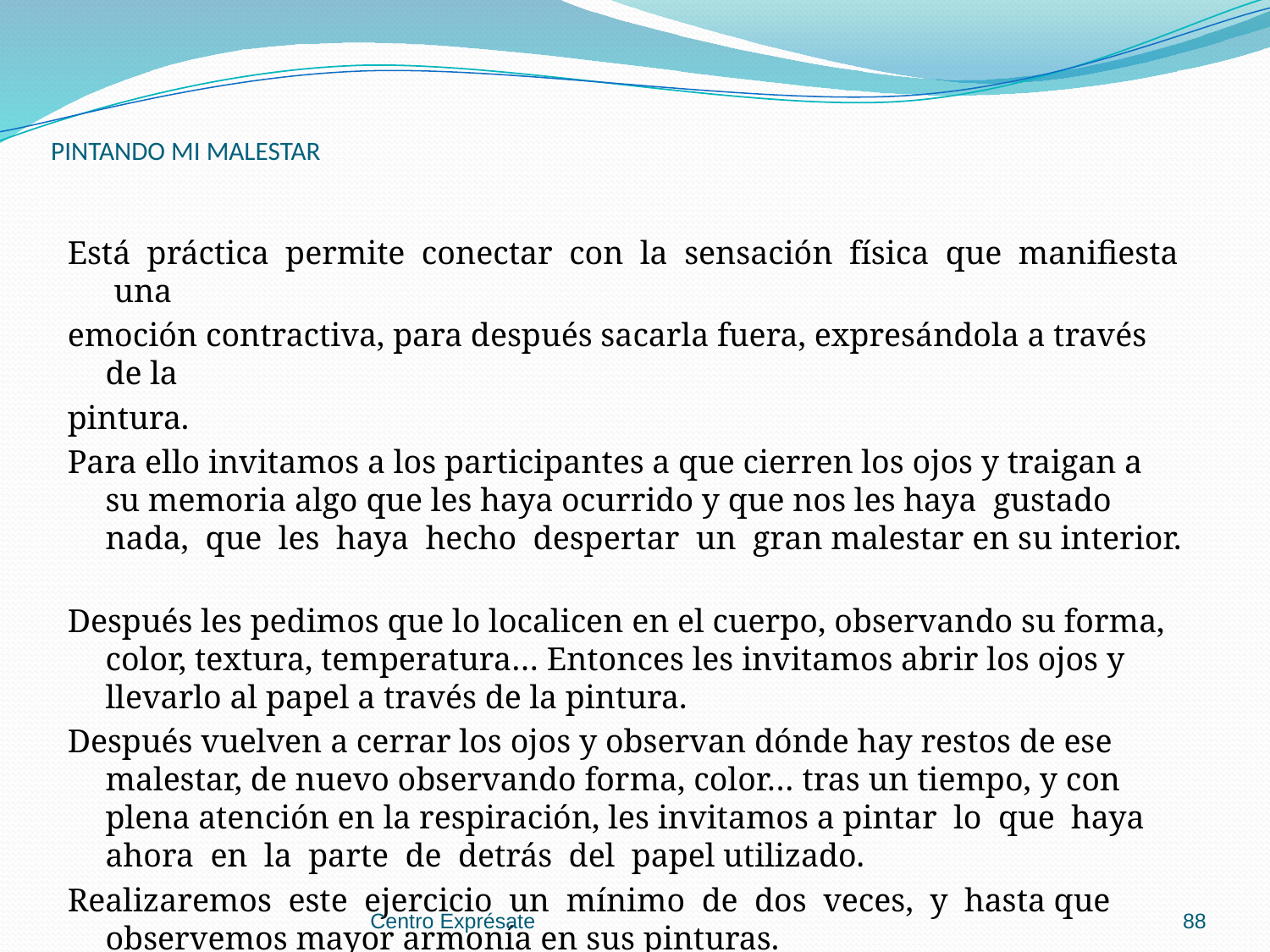

# PINTANDO MI MALESTAR
Está  práctica  permite  conectar  con  la  sensación  física  que  manifiesta  una
emoción contractiva, para después sacarla fuera, expresándola a través de la
pintura.
Para ello invitamos a los participantes a que cierren los ojos y traigan a su memoria algo que les haya ocurrido y que nos les haya  gustado  nada,  que  les  haya  hecho  despertar  un  gran malestar en su interior.
Después les pedimos que lo localicen en el cuerpo, observando su forma, color, textura, temperatura… Entonces les invitamos abrir los ojos y llevarlo al papel a través de la pintura.
Después vuelven a cerrar los ojos y observan dónde hay restos de ese malestar, de nuevo observando forma, color… tras un tiempo, y con plena atención en la respiración, les invitamos a pintar  lo  que  haya  ahora  en  la  parte  de  detrás  del  papel utilizado.
Realizaremos  este  ejercicio  un  mínimo  de  dos  veces,  y  hasta que observemos mayor armonía en sus pinturas.

Centro Exprésate
88